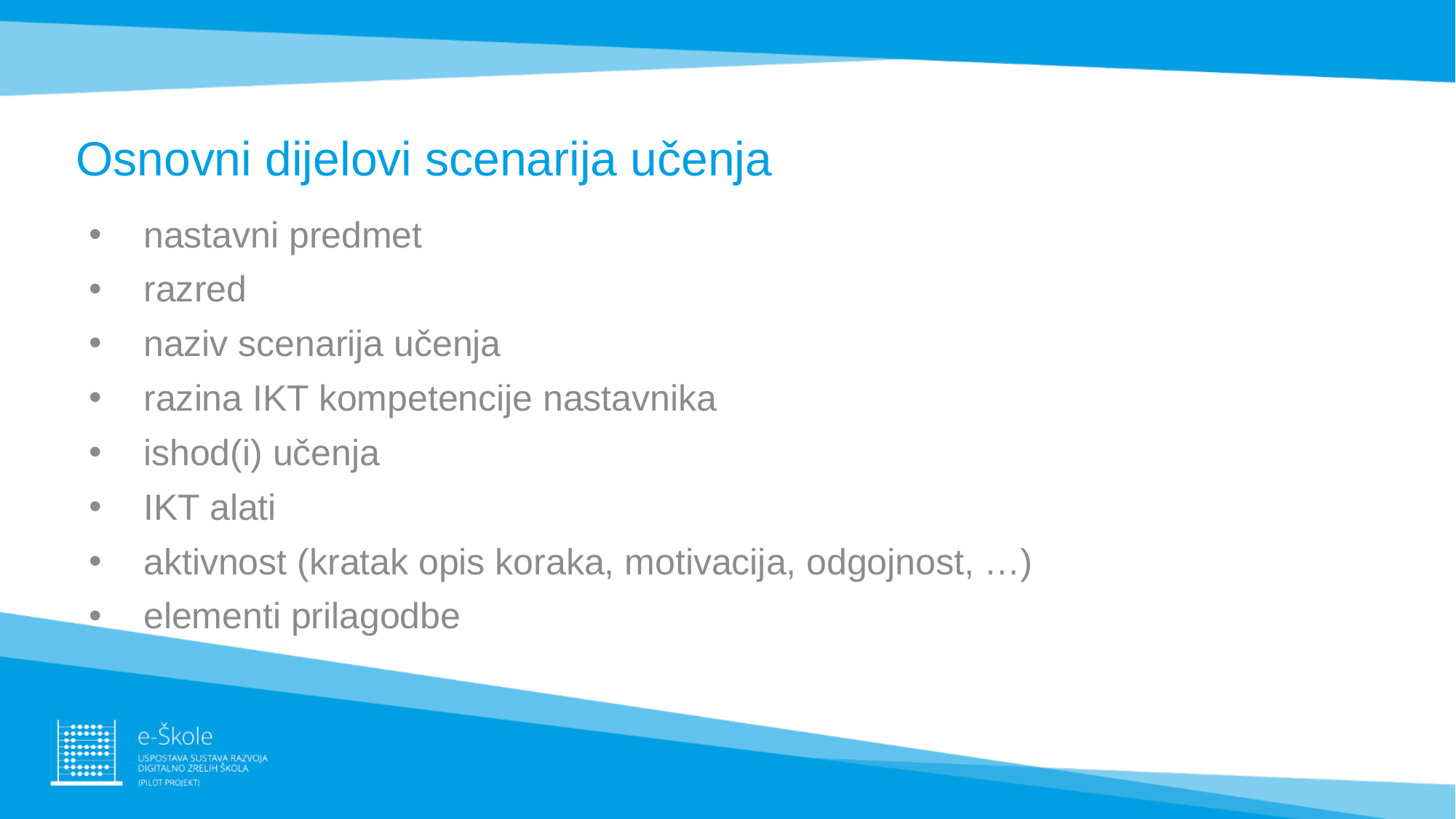

# Osnovni dijelovi scenarija učenja
nastavni predmet
razred
naziv scenarija učenja
razina IKT kompetencije nastavnika
ishod(i) učenja
IKT alati
aktivnost (kratak opis koraka, motivacija, odgojnost, …)
elementi prilagodbe